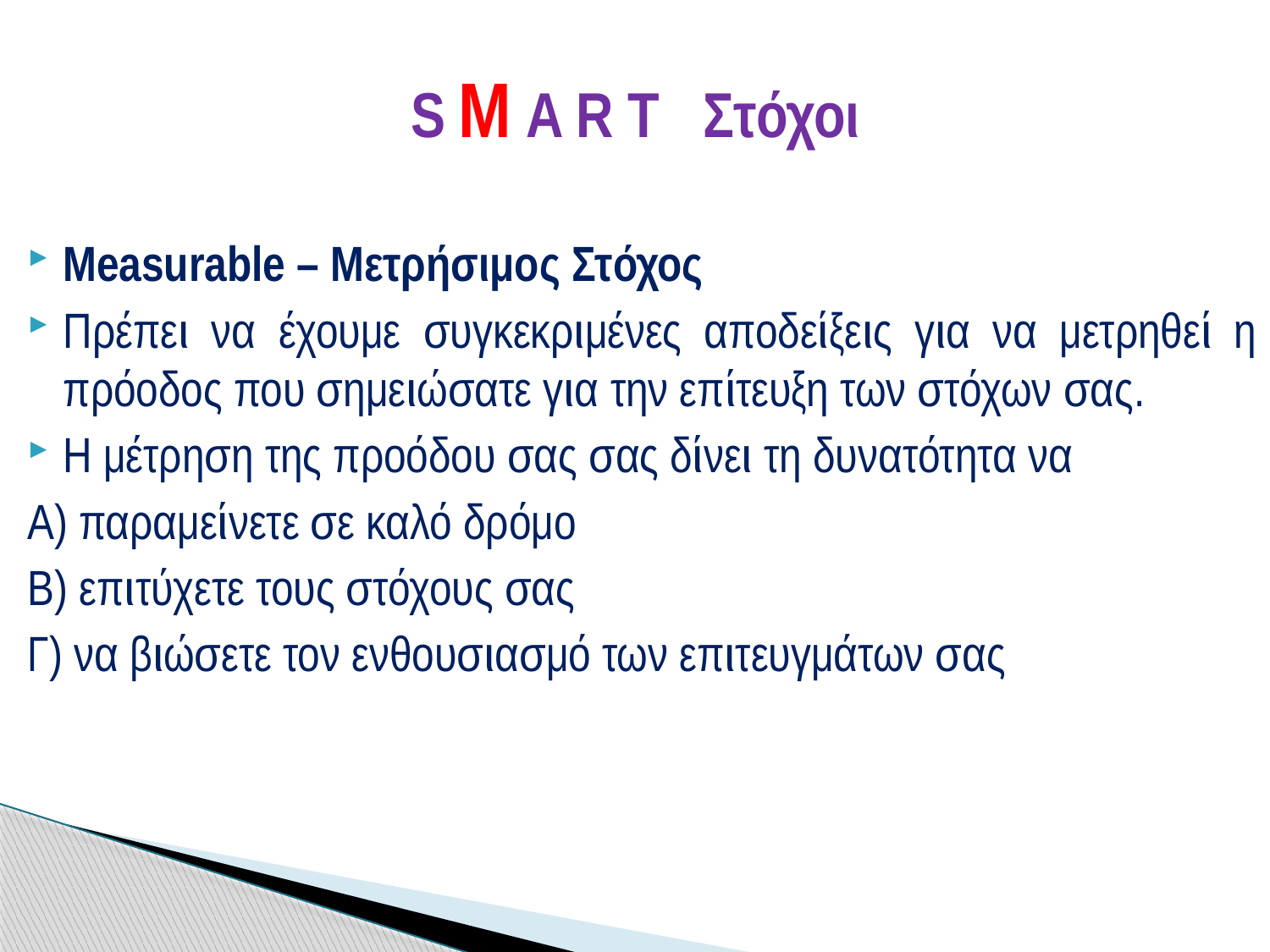

# S Μ A R T   Στόχοι
Measurable – Μετρήσιμος Στόχος
Πρέπει να έχουμε συγκεκριμένες αποδείξεις για να μετρηθεί η πρόοδος που σημειώσατε για την επίτευξη των στόχων σας.
Η μέτρηση της προόδου σας σας δίνει τη δυνατότητα να
Α) παραμείνετε σε καλό δρόμο
Β) επιτύχετε τους στόχους σας
Γ) να βιώσετε τον ενθουσιασμό των επιτευγμάτων σας